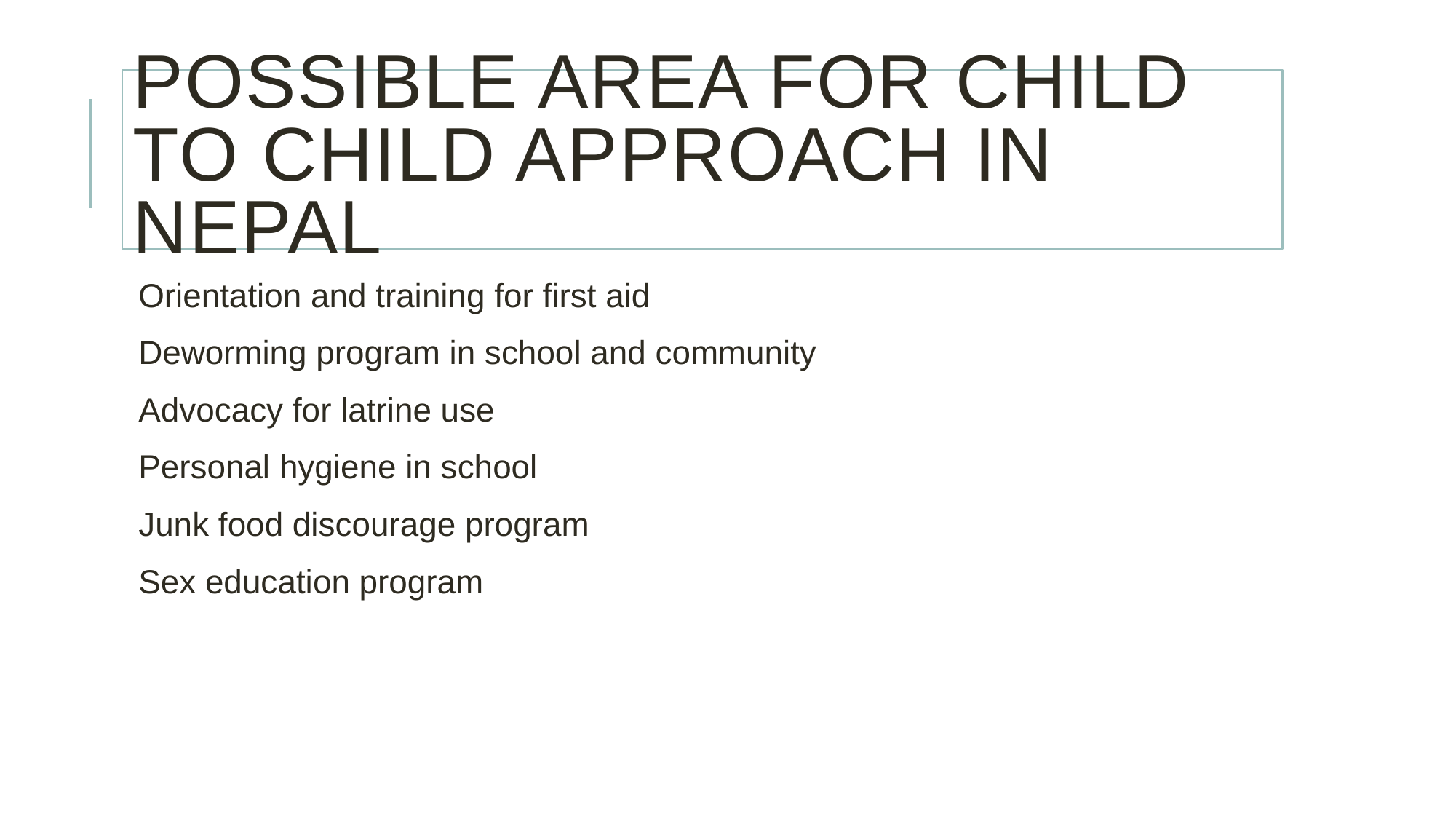

# Possible area for child to child approach in Nepal
Orientation and training for first aid
Deworming program in school and community
Advocacy for latrine use
Personal hygiene in school
Junk food discourage program
Sex education program